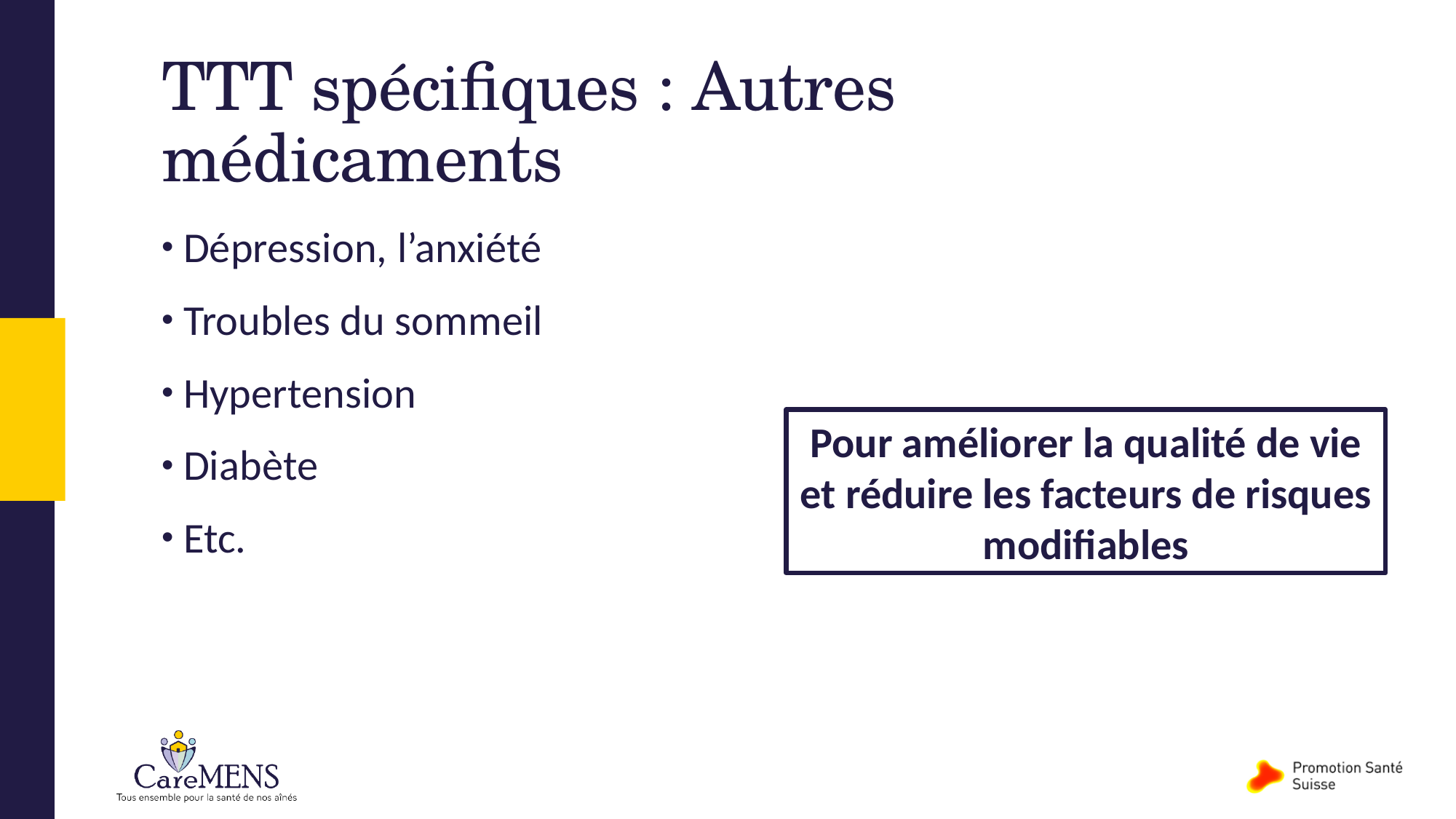

# TTT spécifiques : Autres médicaments
Dépression, l’anxiété
Troubles du sommeil
Hypertension
Diabète
Etc.
Pour améliorer la qualité de vie et réduire les facteurs de risques modifiables